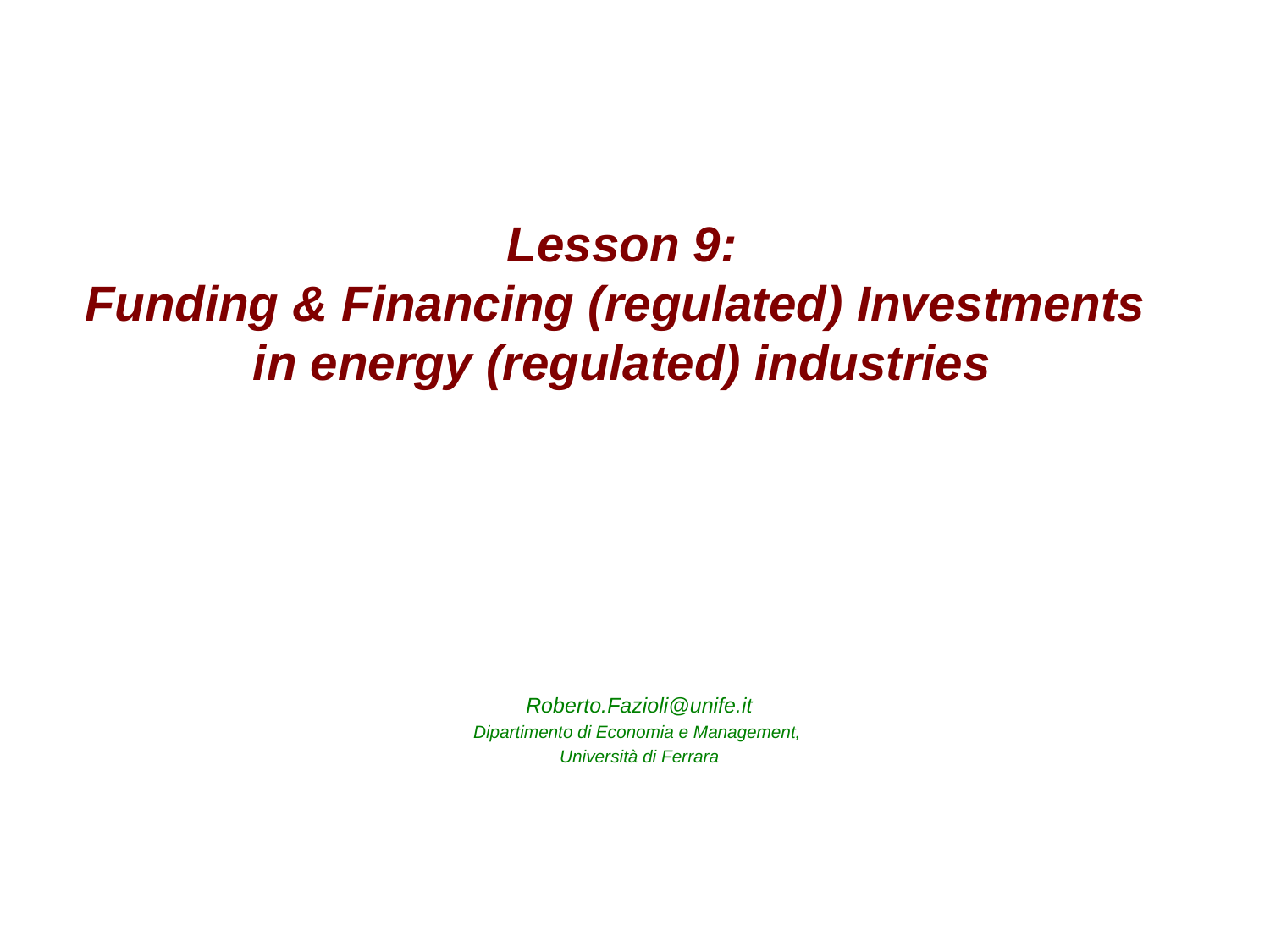

# Lesson 9: Funding & Financing (regulated) Investments in energy (regulated) industries

Roberto.Fazioli@unife.it
Dipartimento di Economia e Management,
Università di Ferrara